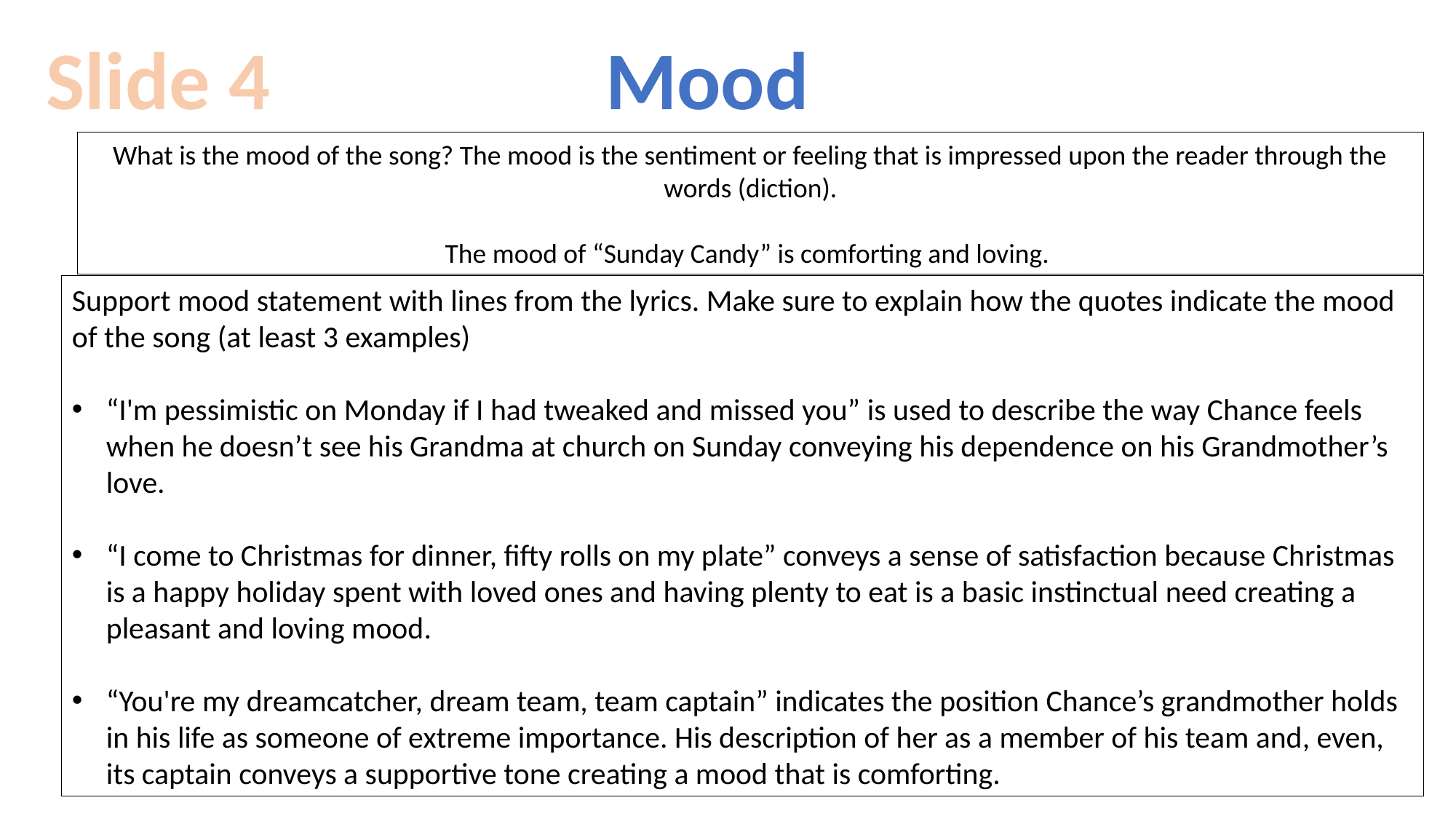

Slide 4
Mood
What is the mood of the song? The mood is the sentiment or feeling that is impressed upon the reader through the words (diction).

The mood of “Sunday Candy” is comforting and loving.
Support mood statement with lines from the lyrics. Make sure to explain how the quotes indicate the mood of the song (at least 3 examples)

“I'm pessimistic on Monday if I had tweaked and missed you” is used to describe the way Chance feels when he doesn’t see his Grandma at church on Sunday conveying his dependence on his Grandmother’s love.

“I come to Christmas for dinner, fifty rolls on my plate” conveys a sense of satisfaction because Christmas is a happy holiday spent with loved ones and having plenty to eat is a basic instinctual need creating a pleasant and loving mood.

“You're my dreamcatcher, dream team, team captain” indicates the position Chance’s grandmother holds in his life as someone of extreme importance. His description of her as a member of his team and, even, its captain conveys a supportive tone creating a mood that is comforting.